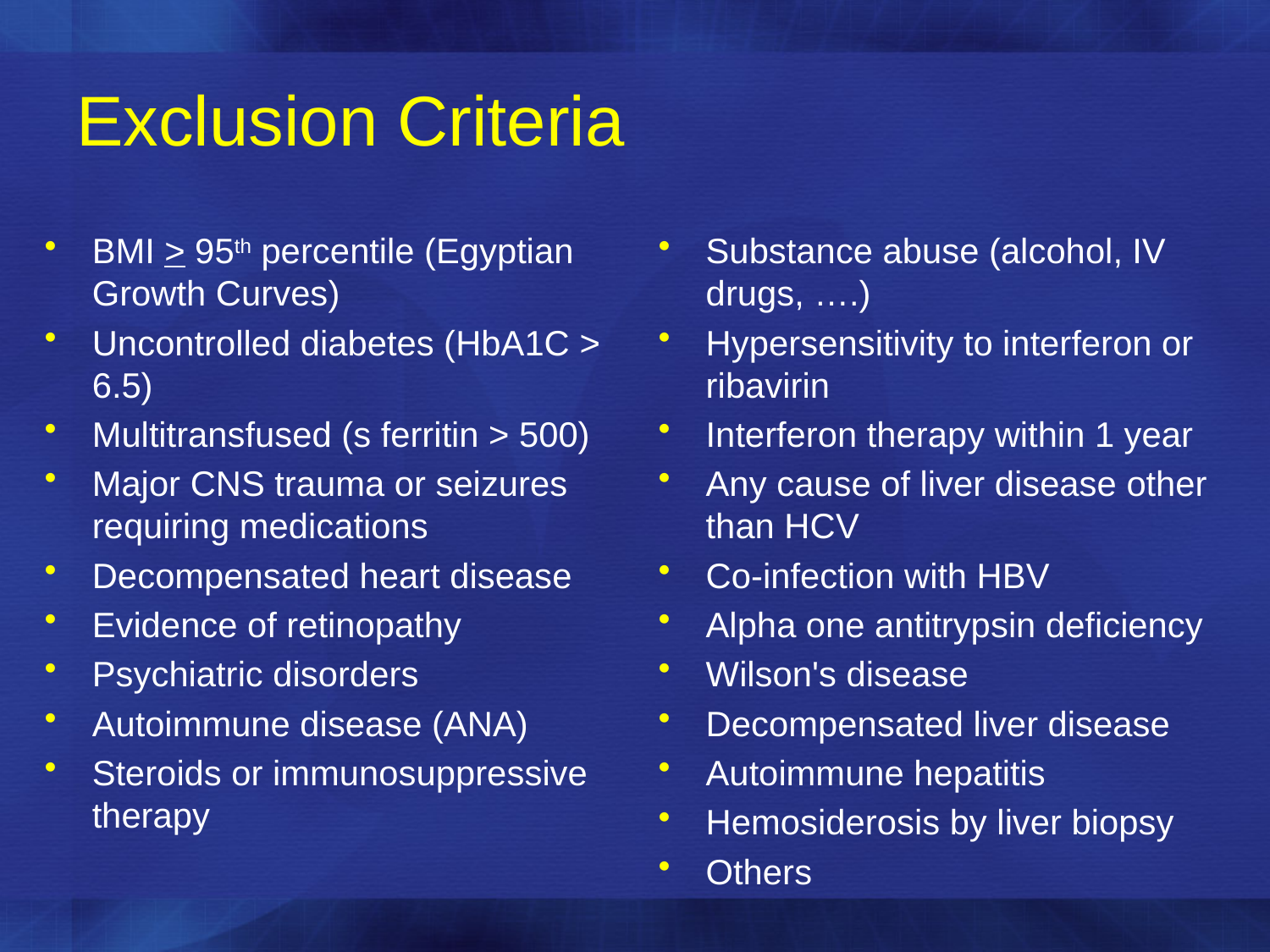

# Exclusion Criteria
BMI > 95th percentile (Egyptian Growth Curves)
Uncontrolled diabetes (HbA1C > 6.5)
Multitransfused (s ferritin > 500)
Major CNS trauma or seizures requiring medications
Decompensated heart disease
Evidence of retinopathy
Psychiatric disorders
Autoimmune disease (ANA)
Steroids or immunosuppressive therapy

Substance abuse (alcohol, IV drugs, ….)
Hypersensitivity to interferon or ribavirin
Interferon therapy within 1 year
Any cause of liver disease other than HCV
Co-infection with HBV
Alpha one antitrypsin deficiency
Wilson's disease
Decompensated liver disease
Autoimmune hepatitis
Hemosiderosis by liver biopsy
Others